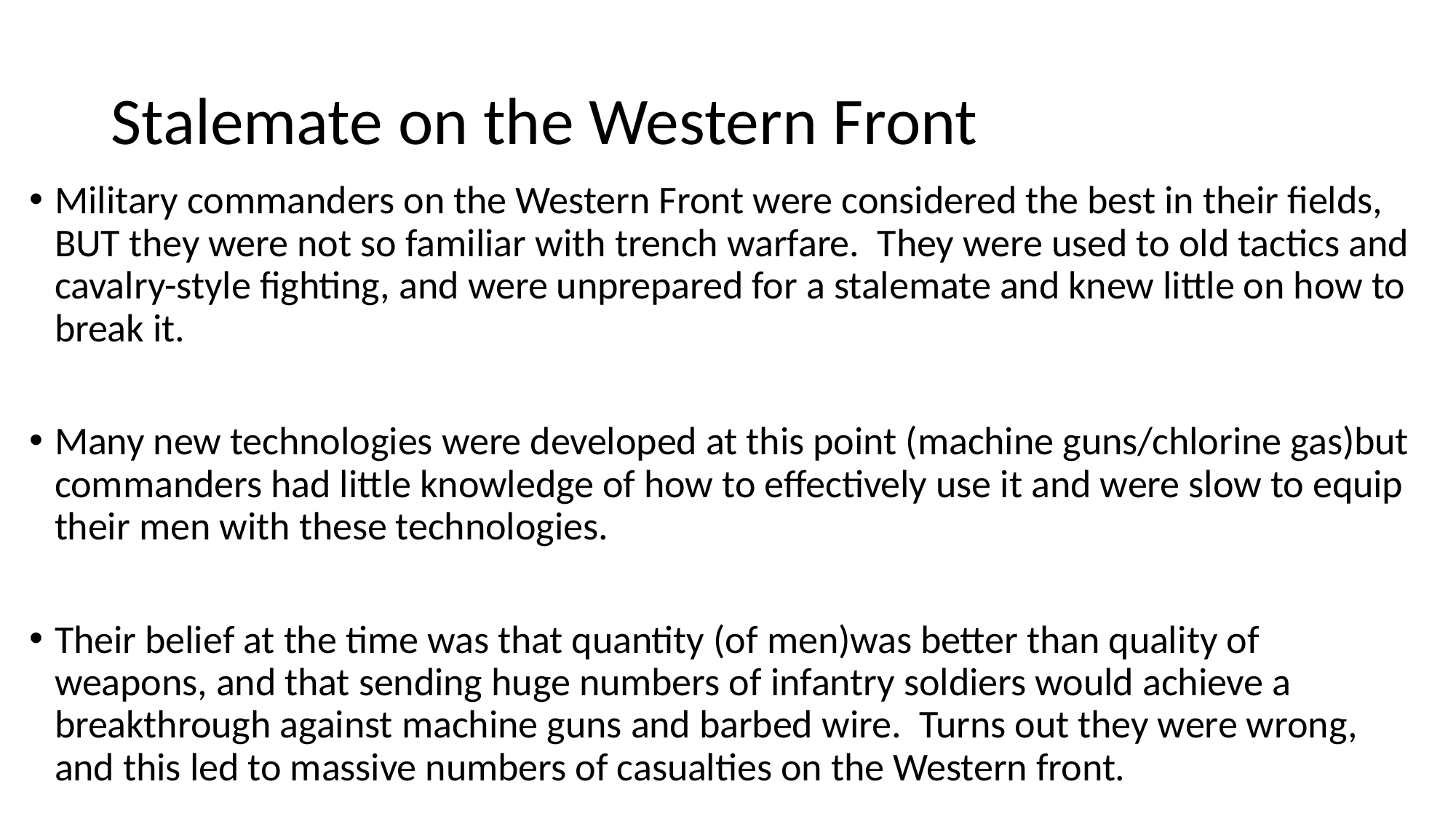

# Stalemate on the Western Front
Military commanders on the Western Front were considered the best in their fields, BUT they were not so familiar with trench warfare.  They were used to old tactics and cavalry-style fighting, and were unprepared for a stalemate and knew little on how to break it.

Many new technologies were developed at this point (machine guns/chlorine gas)but commanders had little knowledge of how to effectively use it and were slow to equip their men with these technologies.

Their belief at the time was that quantity (of men)was better than quality of weapons, and that sending huge numbers of infantry soldiers would achieve a breakthrough against machine guns and barbed wire.  Turns out they were wrong, and this led to massive numbers of casualties on the Western front.